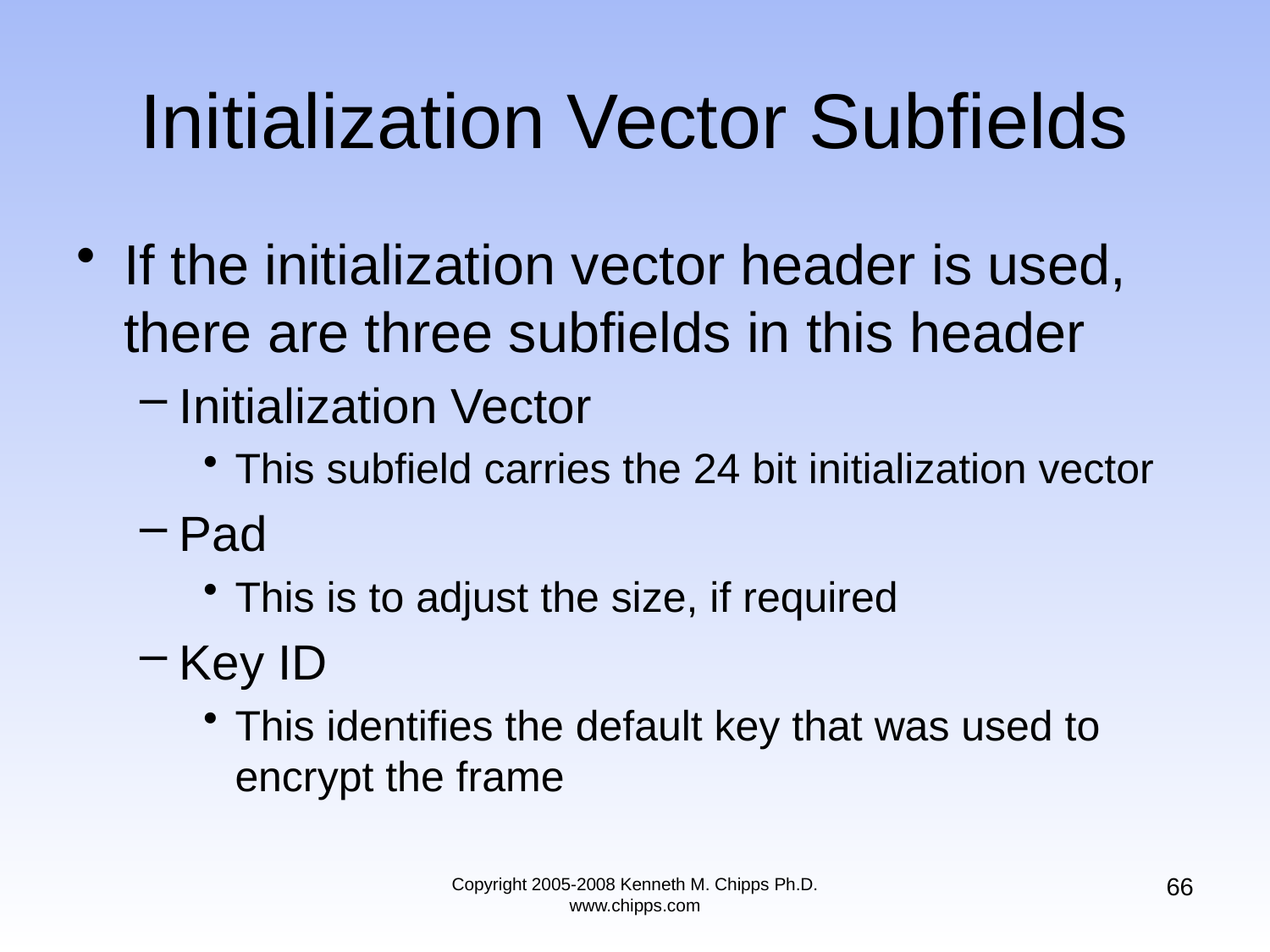

# Initialization Vector Subfields
If the initialization vector header is used, there are three subfields in this header
Initialization Vector
This subfield carries the 24 bit initialization vector
Pad
This is to adjust the size, if required
Key ID
This identifies the default key that was used to encrypt the frame
66
Copyright 2005-2008 Kenneth M. Chipps Ph.D. www.chipps.com